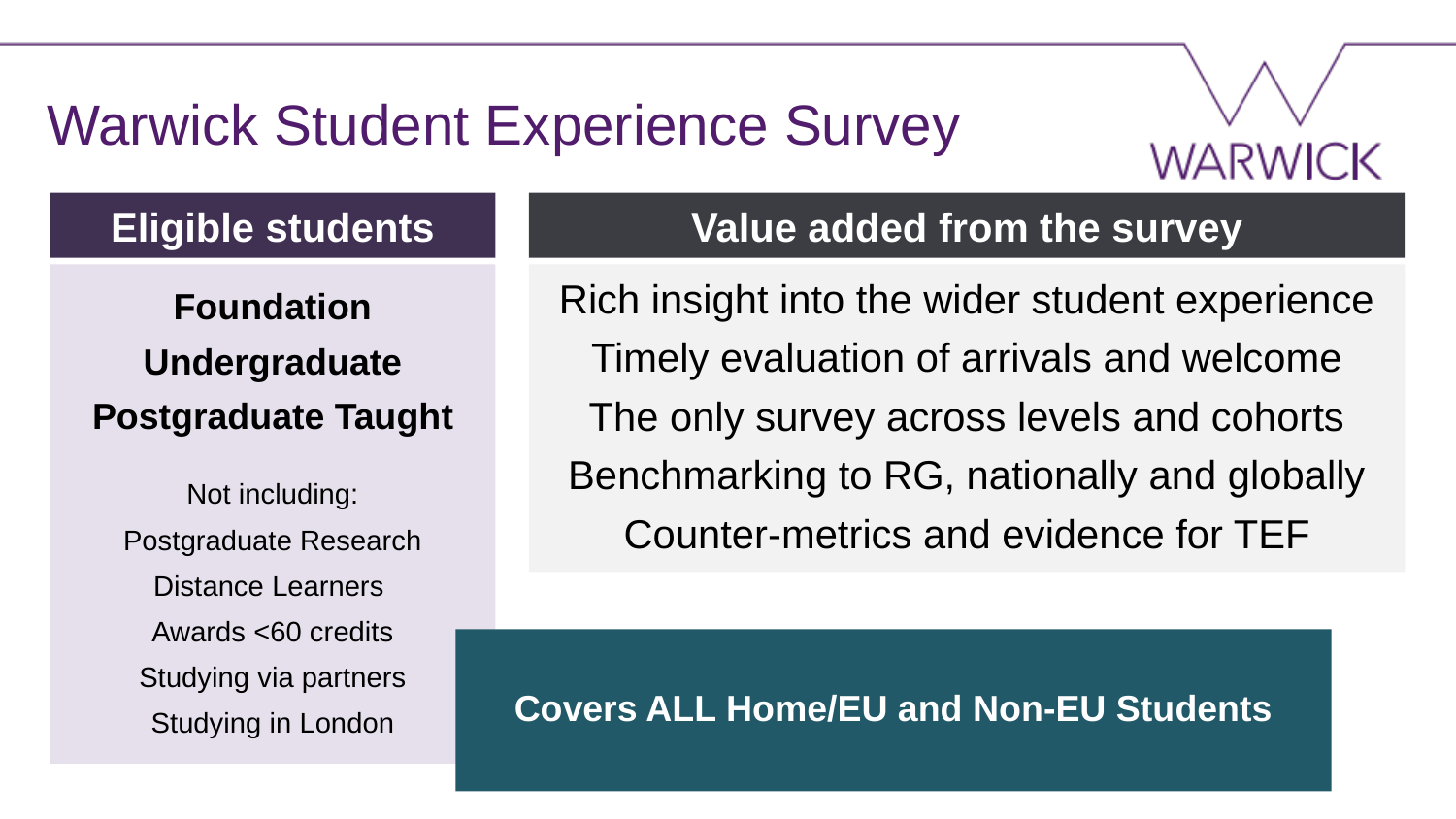

Warwick Student Experience Survey

Eligible students
Value added from the survey
Foundation
Undergraduate
Postgraduate Taught

Not including:
Postgraduate Research
Distance Learners
Awards <60 credits
Studying via partners
Studying in London
Rich insight into the wider student experience
Timely evaluation of arrivals and welcome
The only survey across levels and cohorts
Benchmarking to RG, nationally and globally
Counter-metrics and evidence for TEF
Covers ALL Home/EU and Non-EU Students